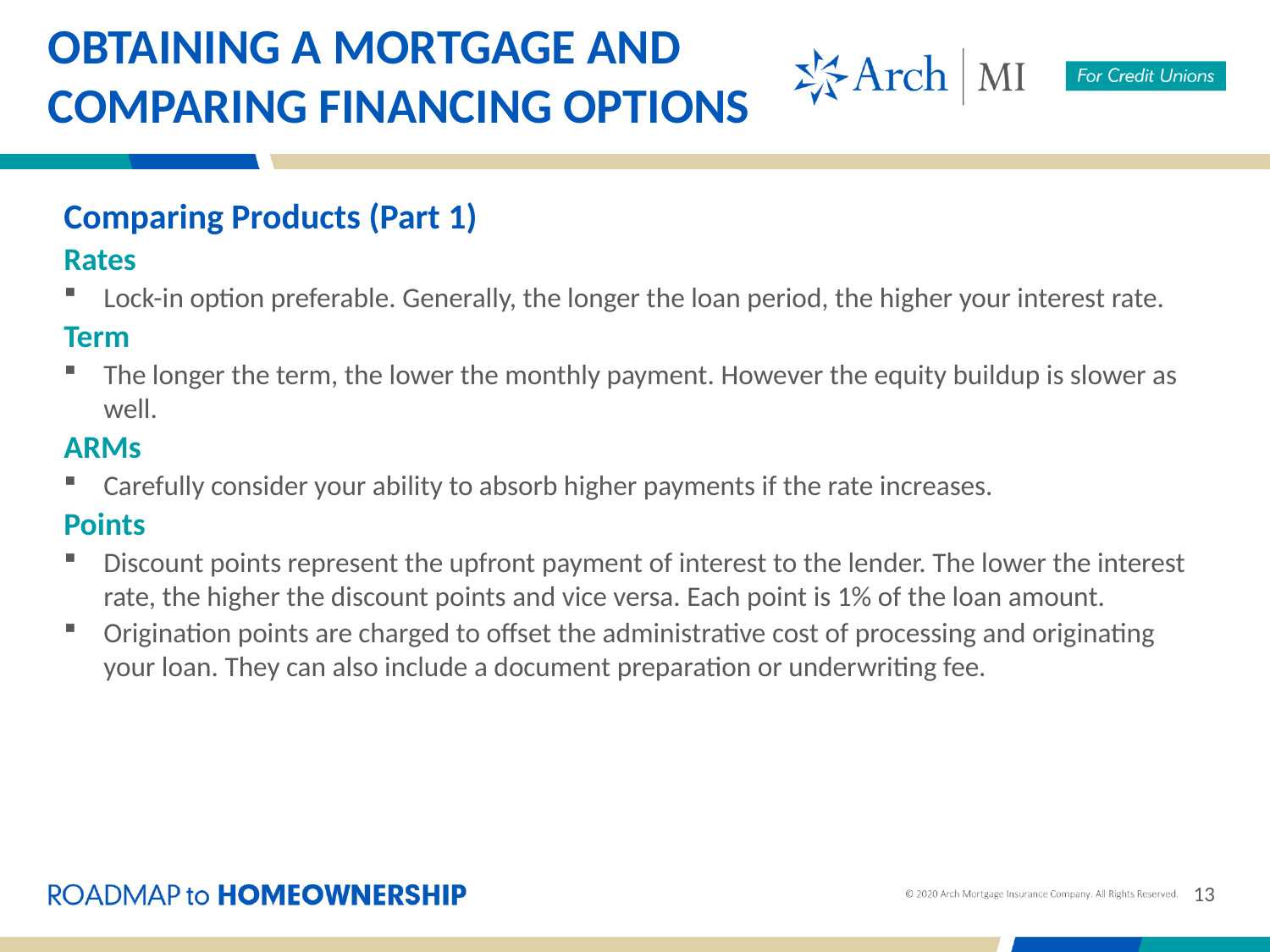

OBTAINING A MORTGAGE AND COMPARING FINANCING OPTIONS
Comparing Products (Part 1)
Rates
Lock-in option preferable. Generally, the longer the loan period, the higher your interest rate.
Term
The longer the term, the lower the monthly payment. However the equity buildup is slower as well.
ARMs
Carefully consider your ability to absorb higher payments if the rate increases.
Points
Discount points represent the upfront payment of interest to the lender. The lower the interest rate, the higher the discount points and vice versa. Each point is 1% of the loan amount.
Origination points are charged to offset the administrative cost of processing and originating your loan. They can also include a document preparation or underwriting fee.

13